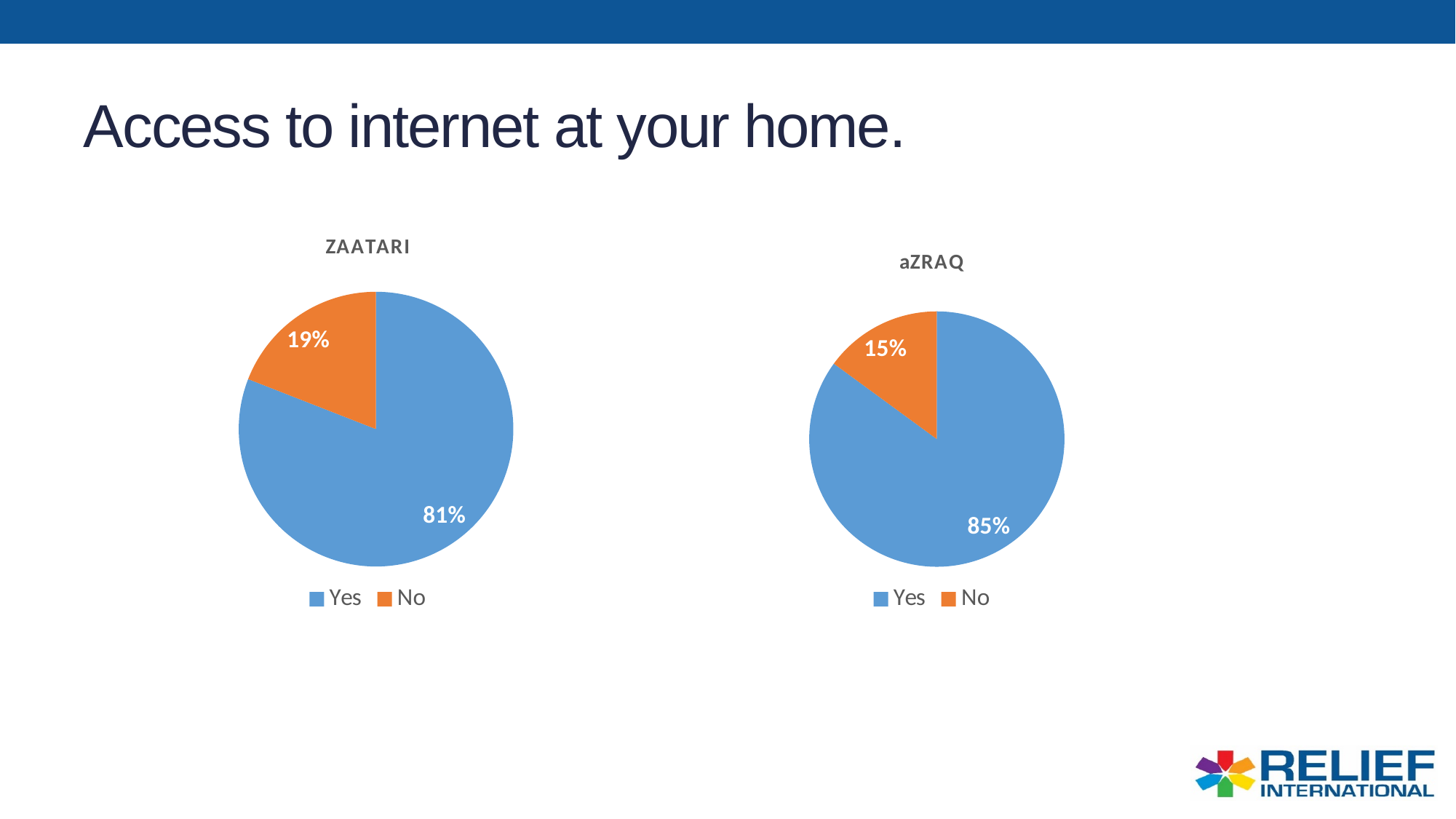

# Access to internet at your home.

### Chart: ZAATARI

| Category | % |
|---|---|
| Yes | 0.8093255620316403 |
| No | 0.1906744379683597 |

### Chart: aZRAQ

| Category | % |
|---|---|
| Yes | 0.850597609561753 |
| No | 0.14940239043824702 |